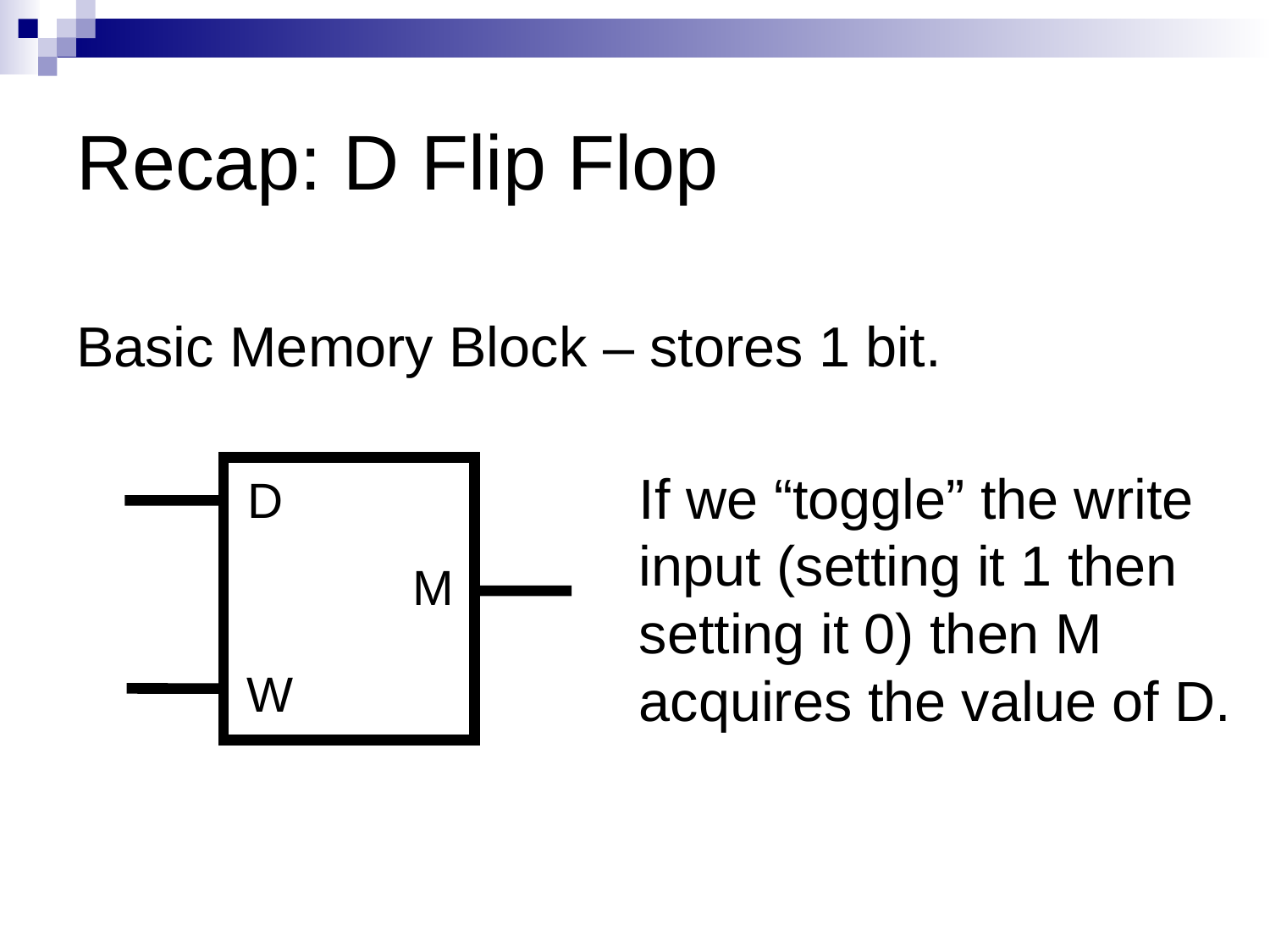

# Recap: D Flip Flop
Basic Memory Block – stores 1 bit.
If we “toggle” the write input (setting it 1 then setting it 0) then M acquires the value of D.

D

M

W